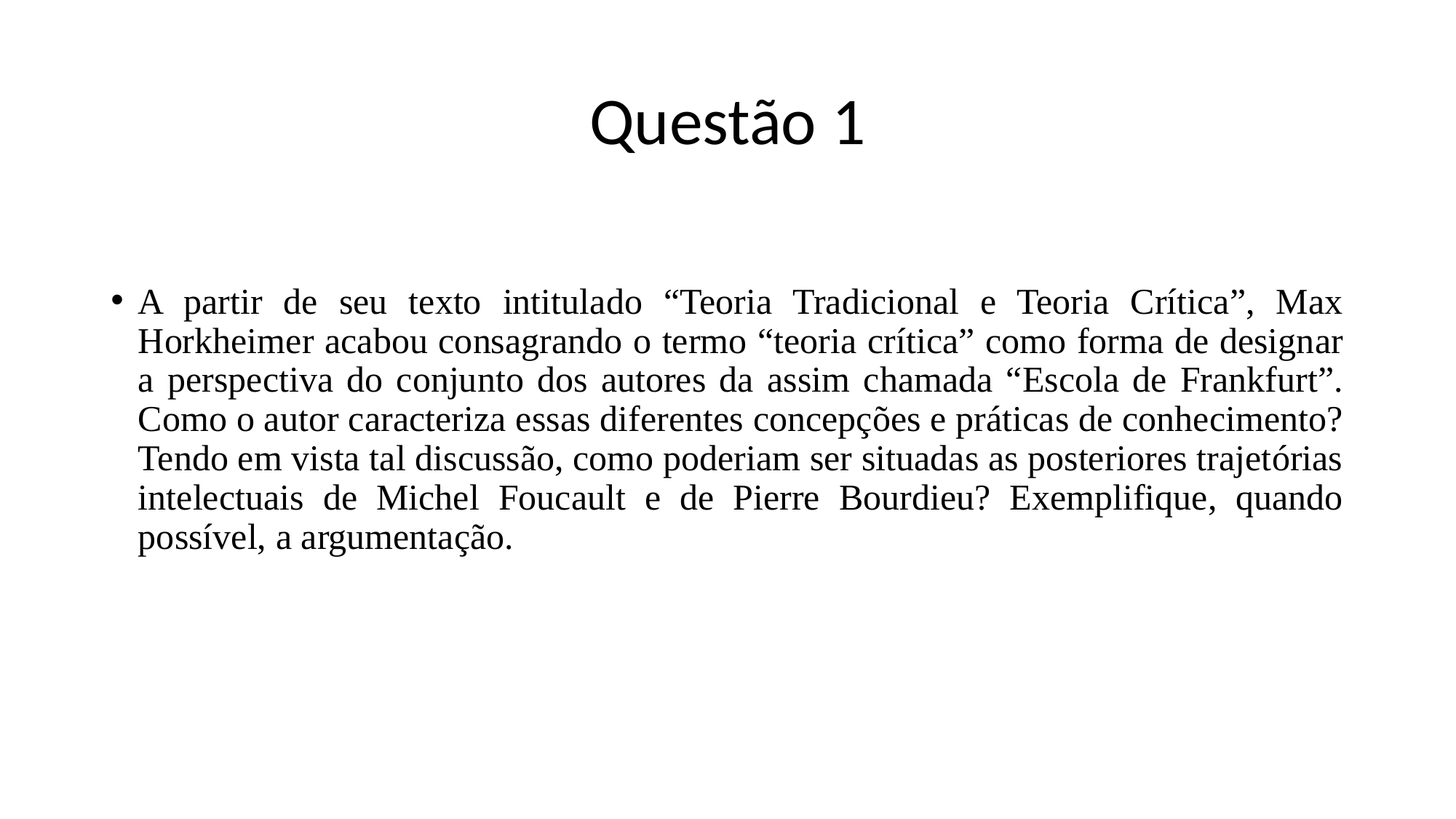

# Questão 1

A partir de seu texto intitulado “Teoria Tradicional e Teoria Crítica”, Max Horkheimer acabou consagrando o termo “teoria crítica” como forma de designar a perspectiva do conjunto dos autores da assim chamada “Escola de Frankfurt”. Como o autor caracteriza essas diferentes concepções e práticas de conhecimento? Tendo em vista tal discussão, como poderiam ser situadas as posteriores trajetórias intelectuais de Michel Foucault e de Pierre Bourdieu? Exemplifique, quando possível, a argumentação.